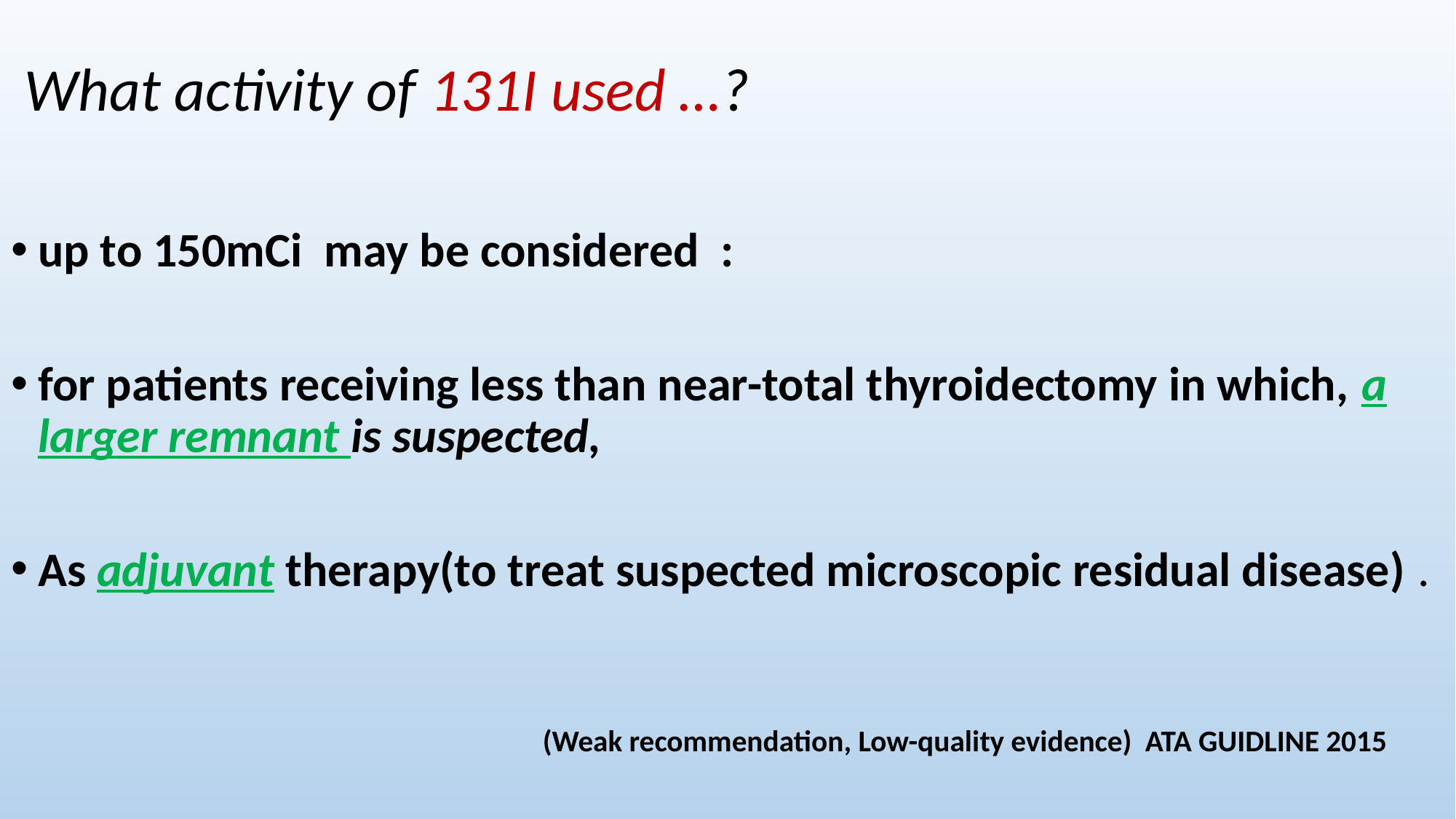

# What activity of 131I used …?
up to 150mCi  may be considered  :

for patients receiving less than near-total thyroidectomy in which, a larger remnant is suspected,

As adjuvant therapy(to treat suspected microscopic residual disease) .

                                                                               (Weak recommendation, Low-quality evidence)  ATA GUIDLINE 2015